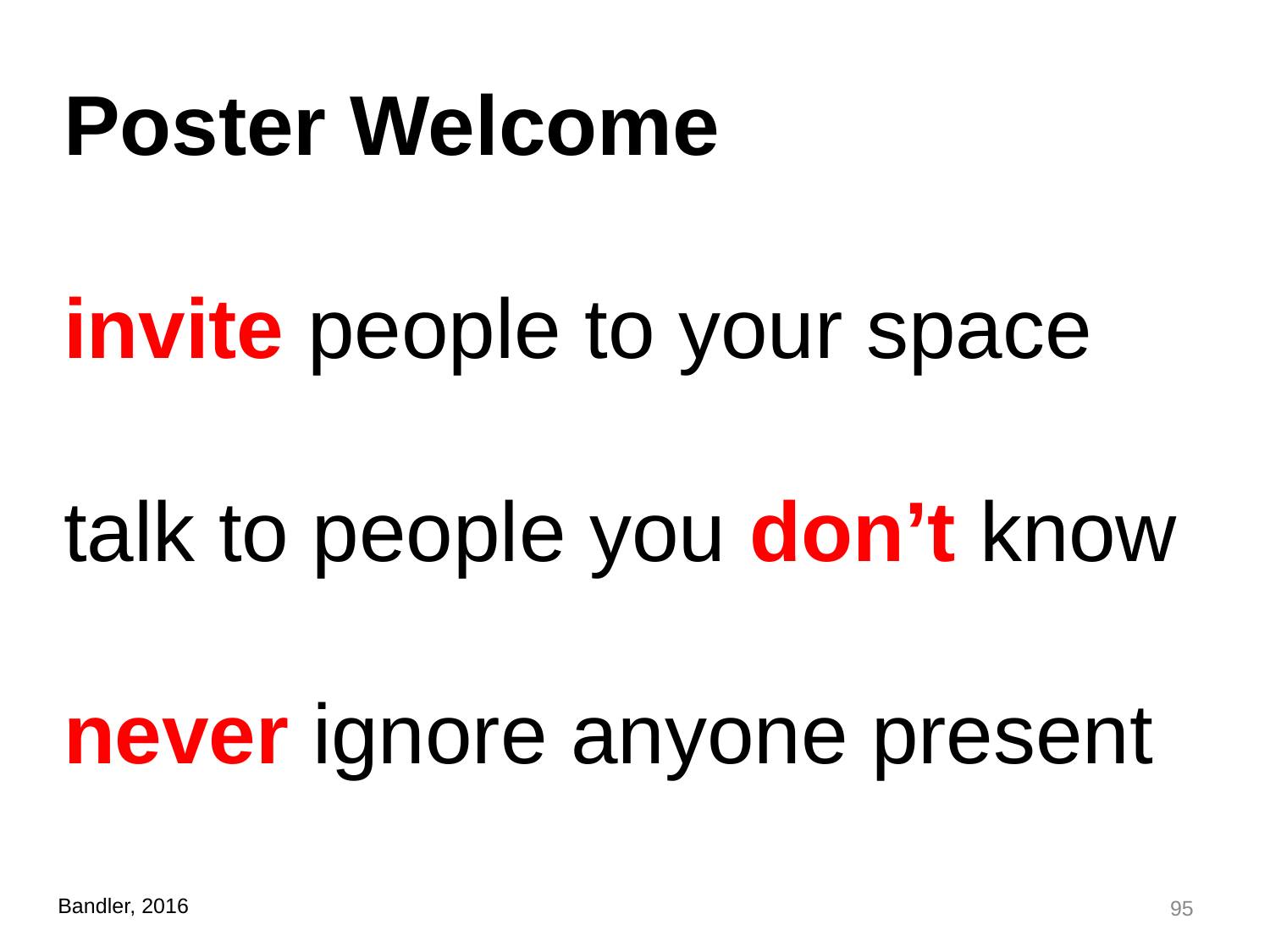

Poster Welcome

invite people to your space

talk to people you don’t know

never ignore anyone present
95
Bandler, 2016